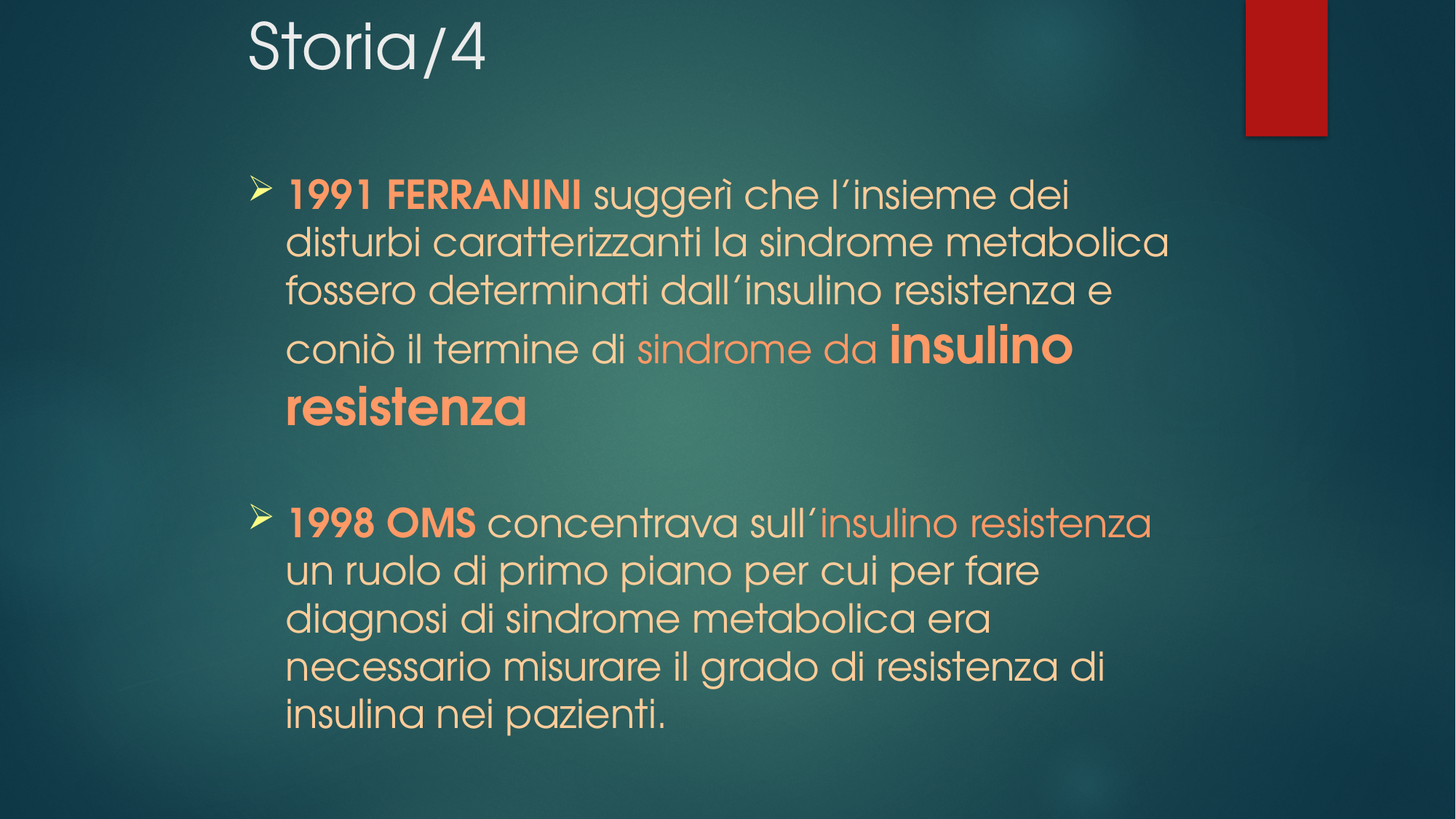

# Storia/4
1991 FERRANINI suggerì che l’insieme dei disturbi caratterizzanti la sindrome metabolica fossero determinati dall’insulino resistenza e coniò il termine di sindrome da insulino resistenza
1998 OMS concentrava sull’insulino resistenza un ruolo di primo piano per cui per fare diagnosi di sindrome metabolica era necessario misurare il grado di resistenza di insulina nei pazienti.